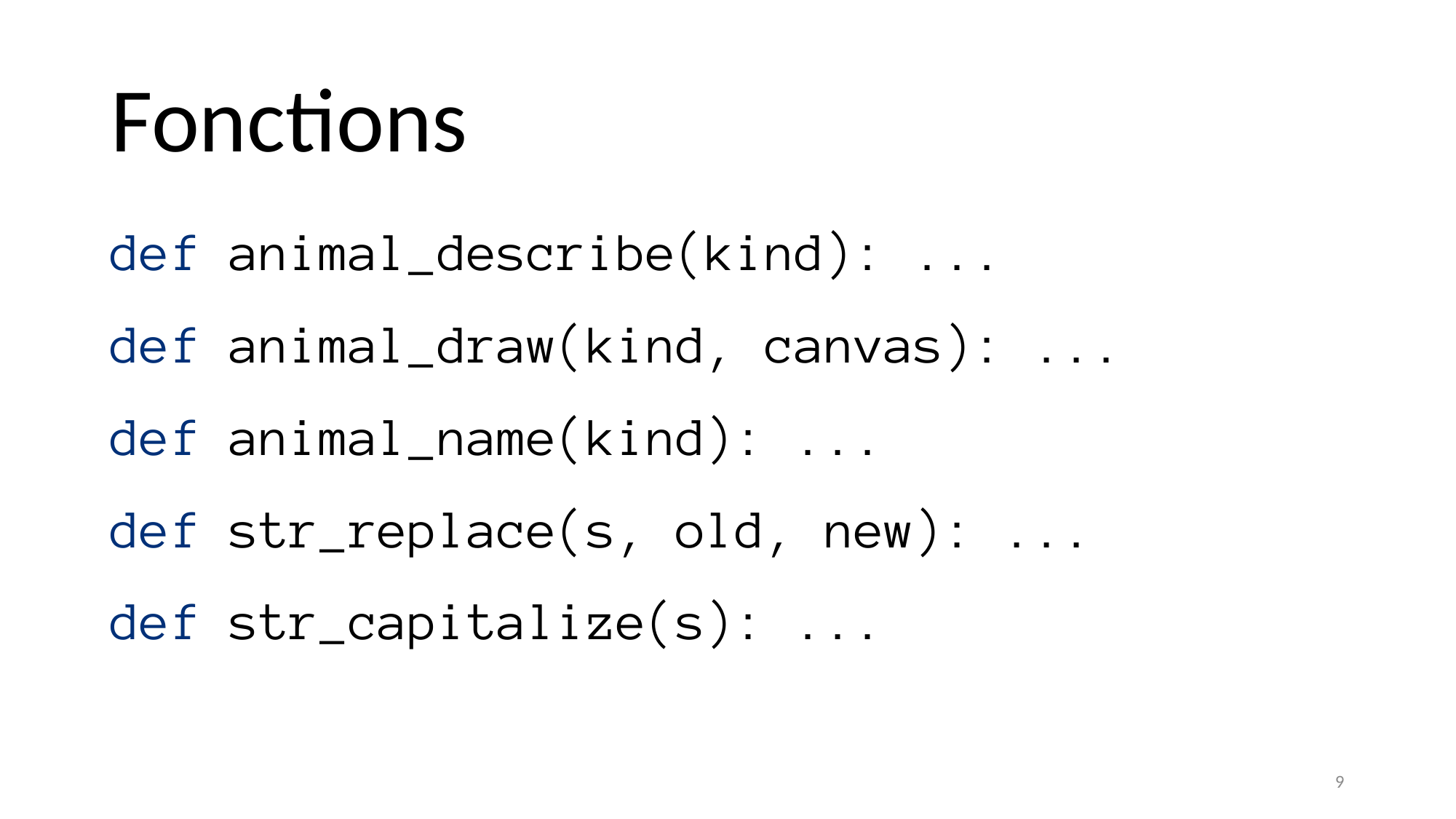

# Fonctions
def animal_describe(kind): ...
def animal_draw(kind, canvas): ...
def animal_name(kind): ...
def str_replace(s, old, new): ...
def str_capitalize(s): ...
9